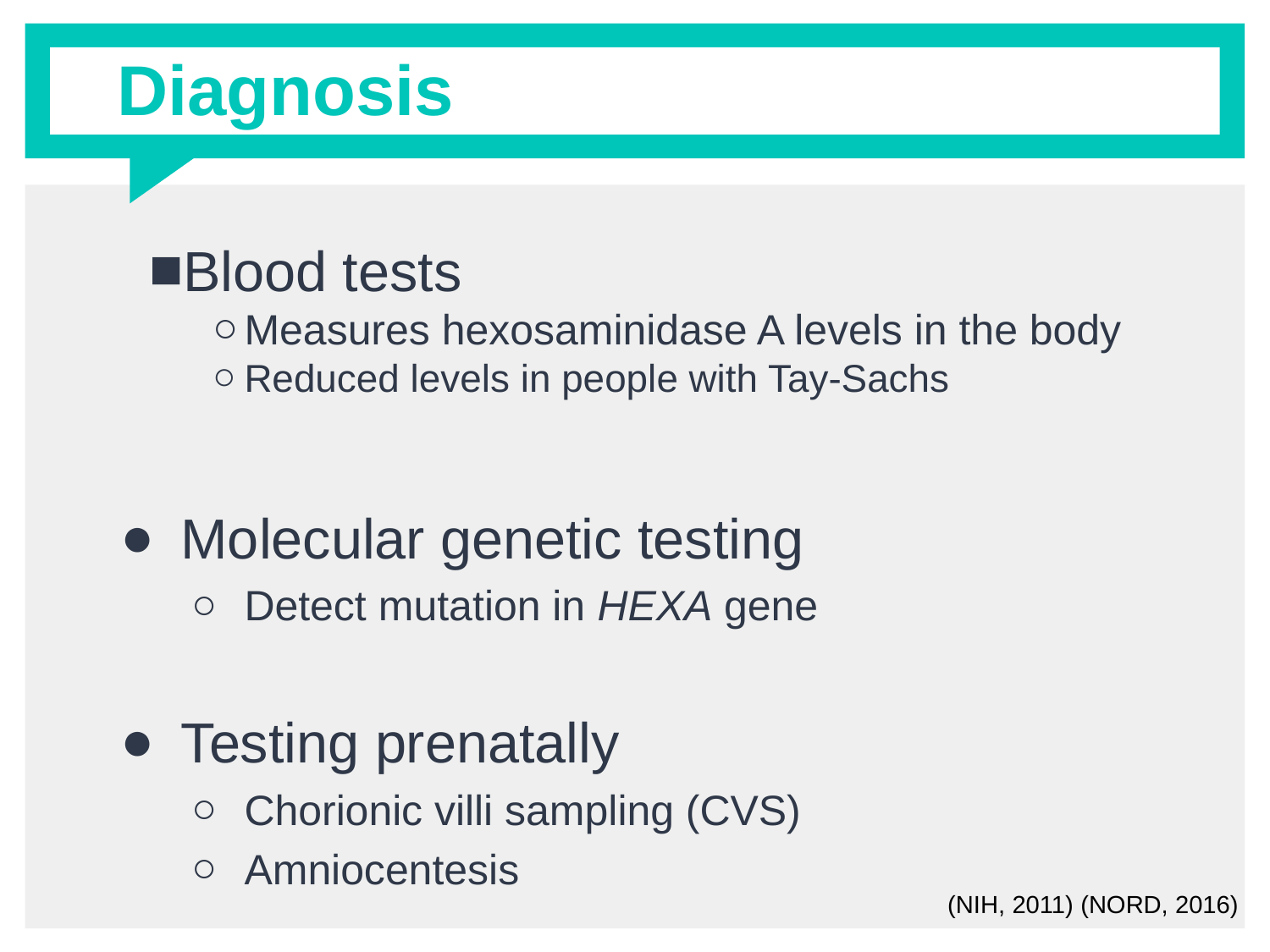

# Diagnosis
Blood tests
Measures hexosaminidase A levels in the body
Reduced levels in people with Tay-Sachs

Molecular genetic testing
Detect mutation in HEXA gene

Testing prenatally
Chorionic villi sampling (CVS)
Amniocentesis
(NIH, 2011) (NORD, 2016)